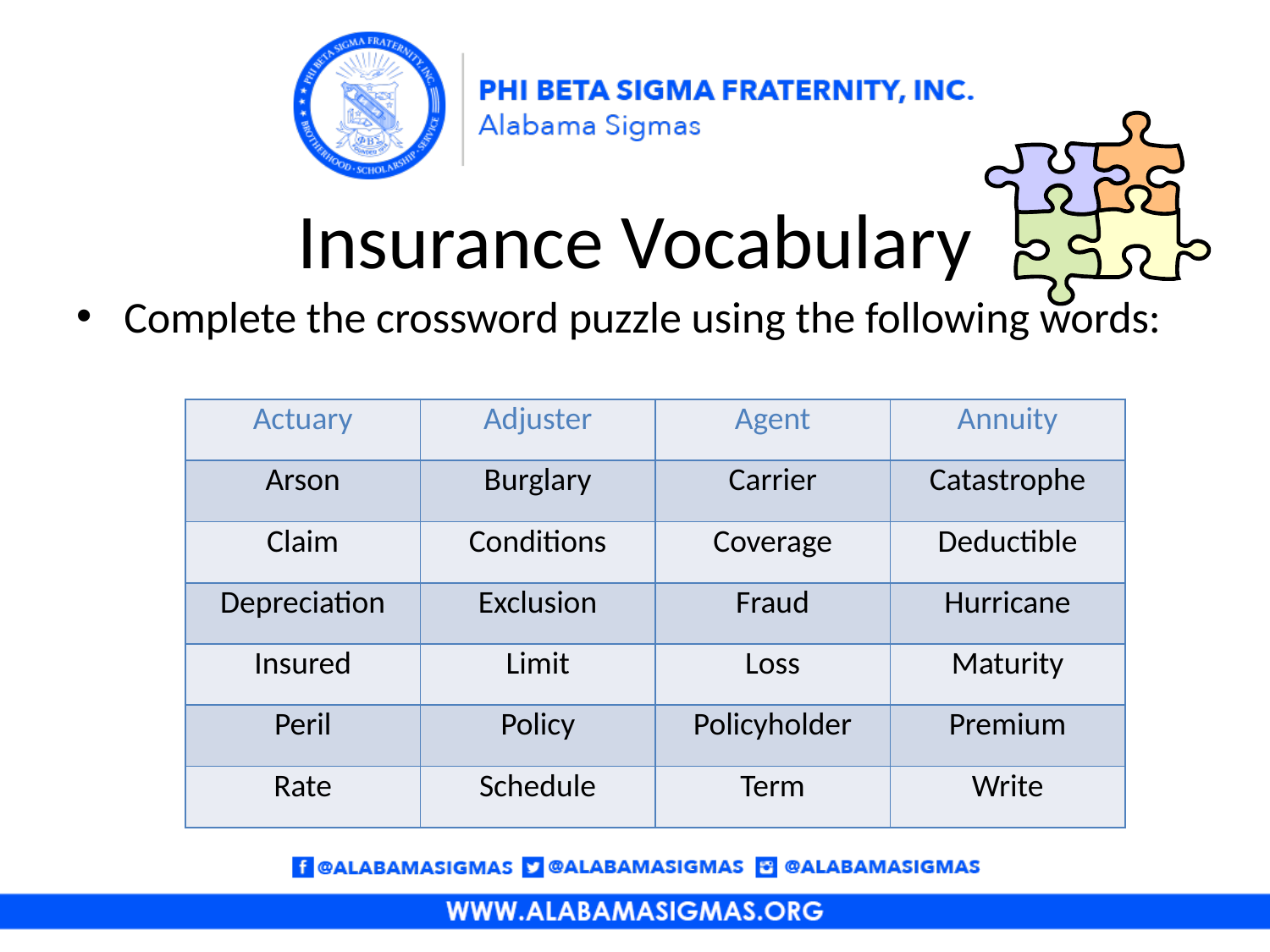

# Insurance Vocabulary
Complete the crossword puzzle using the following words:
| Actuary | Adjuster | Agent | Annuity |
| --- | --- | --- | --- |
| Arson | Burglary | Carrier | Catastrophe |
| Claim | Conditions | Coverage | Deductible |
| Depreciation | Exclusion | Fraud | Hurricane |
| Insured | Limit | Loss | Maturity |
| Peril | Policy | Policyholder | Premium |
| Rate | Schedule | Term | Write |